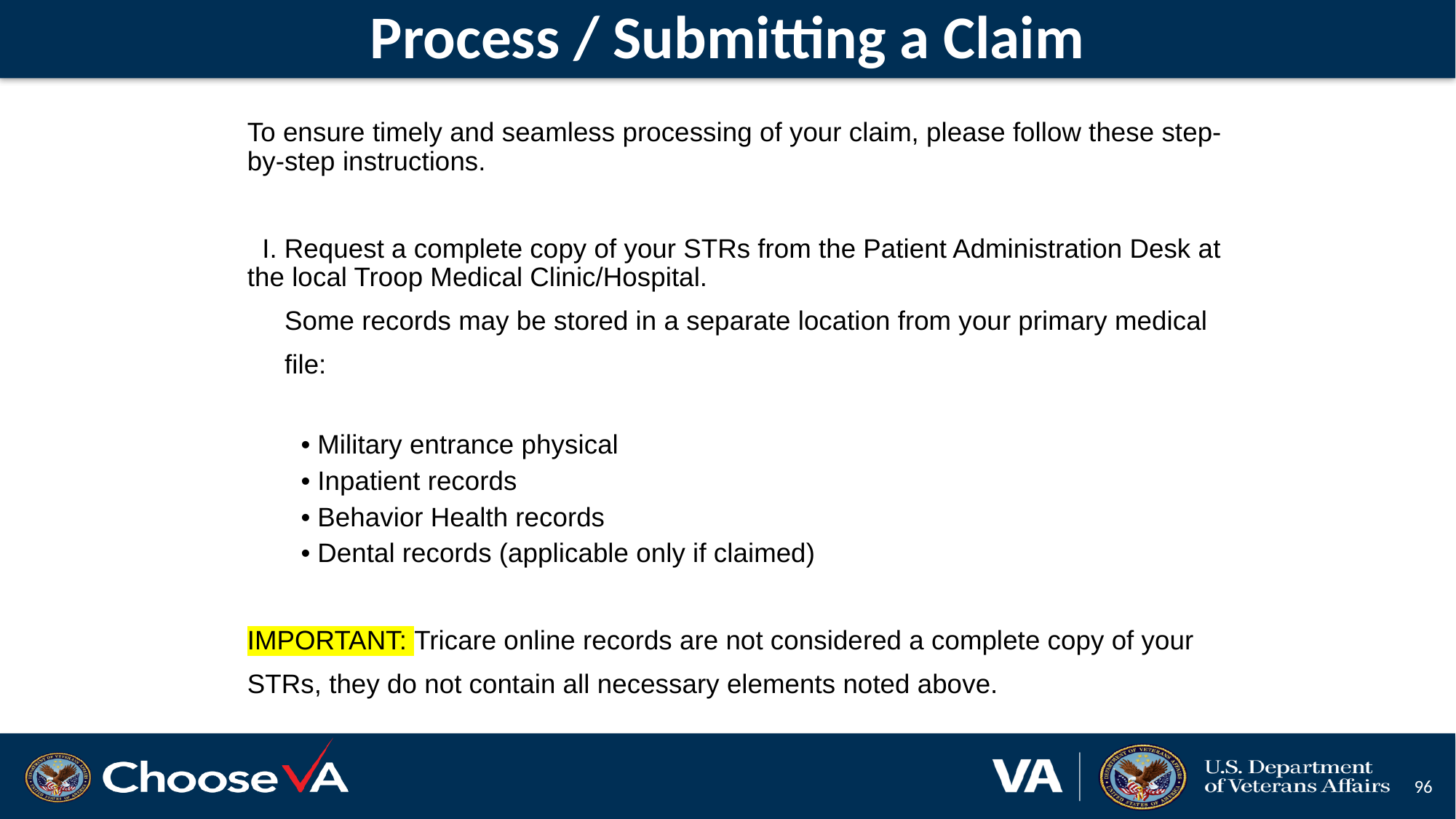

# Process / Submitting a Claim
To ensure timely and seamless processing of your claim, please follow these step-by-step instructions.

  I. Request a complete copy of your STRs from the Patient Administration Desk at the local Troop Medical Clinic/Hospital.
     Some records may be stored in a separate location from your primary medical
     file:

• Military entrance physical
• Inpatient records
• Behavior Health records
• Dental records (applicable only if claimed)

IMPORTANT: Tricare online records are not considered a complete copy of your
STRs, they do not contain all necessary elements noted above.

96